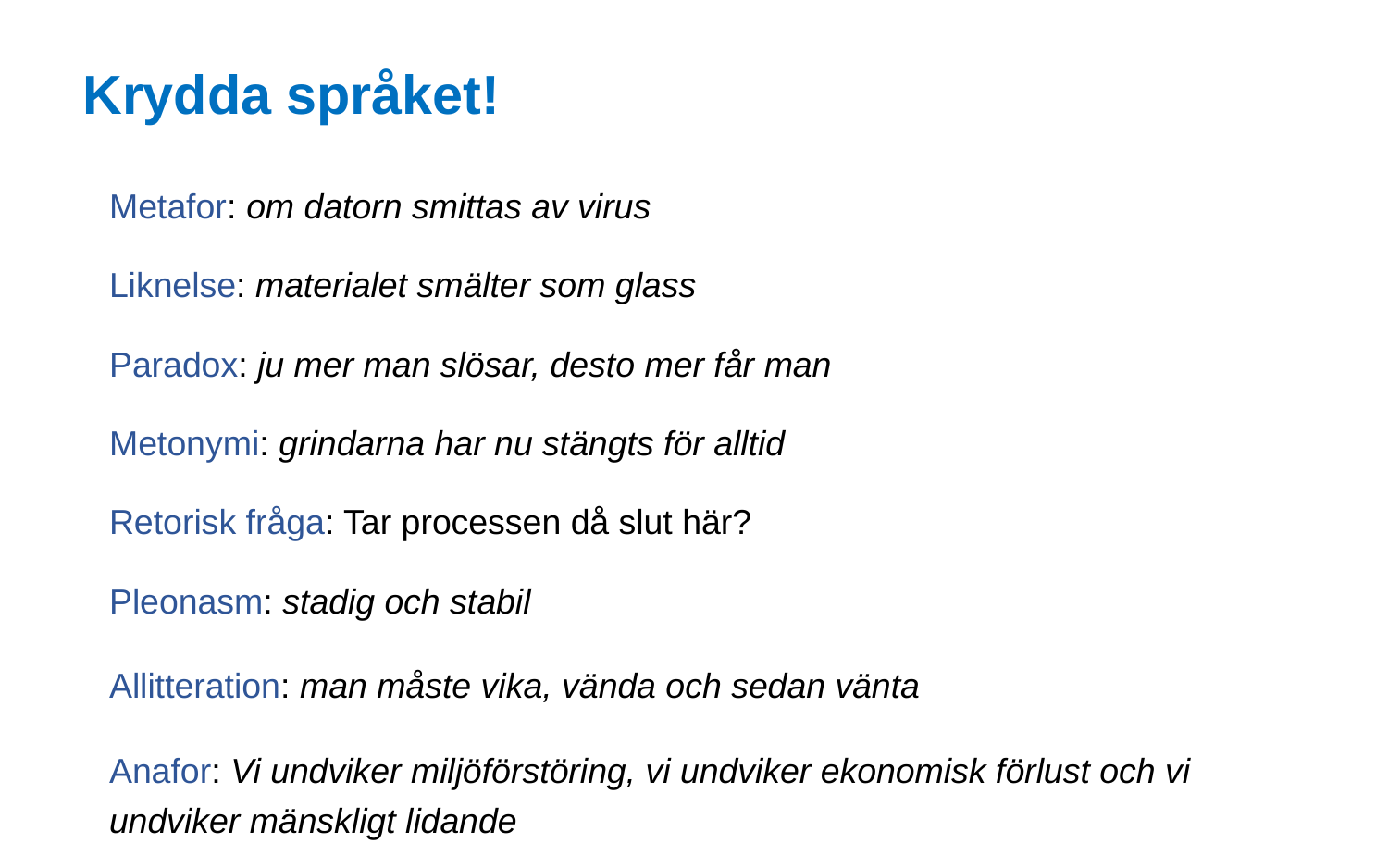

# Krydda språket!
Metafor: om datorn smittas av virus
Liknelse: materialet smälter som glass
Paradox: ju mer man slösar, desto mer får man
Metonymi: grindarna har nu stängts för alltid
Retorisk fråga: Tar processen då slut här?
Pleonasm: stadig och stabil
Allitteration: man måste vika, vända och sedan vänta
Anafor: Vi undviker miljöförstöring, vi undviker ekonomisk förlust och vi undviker mänskligt lidande